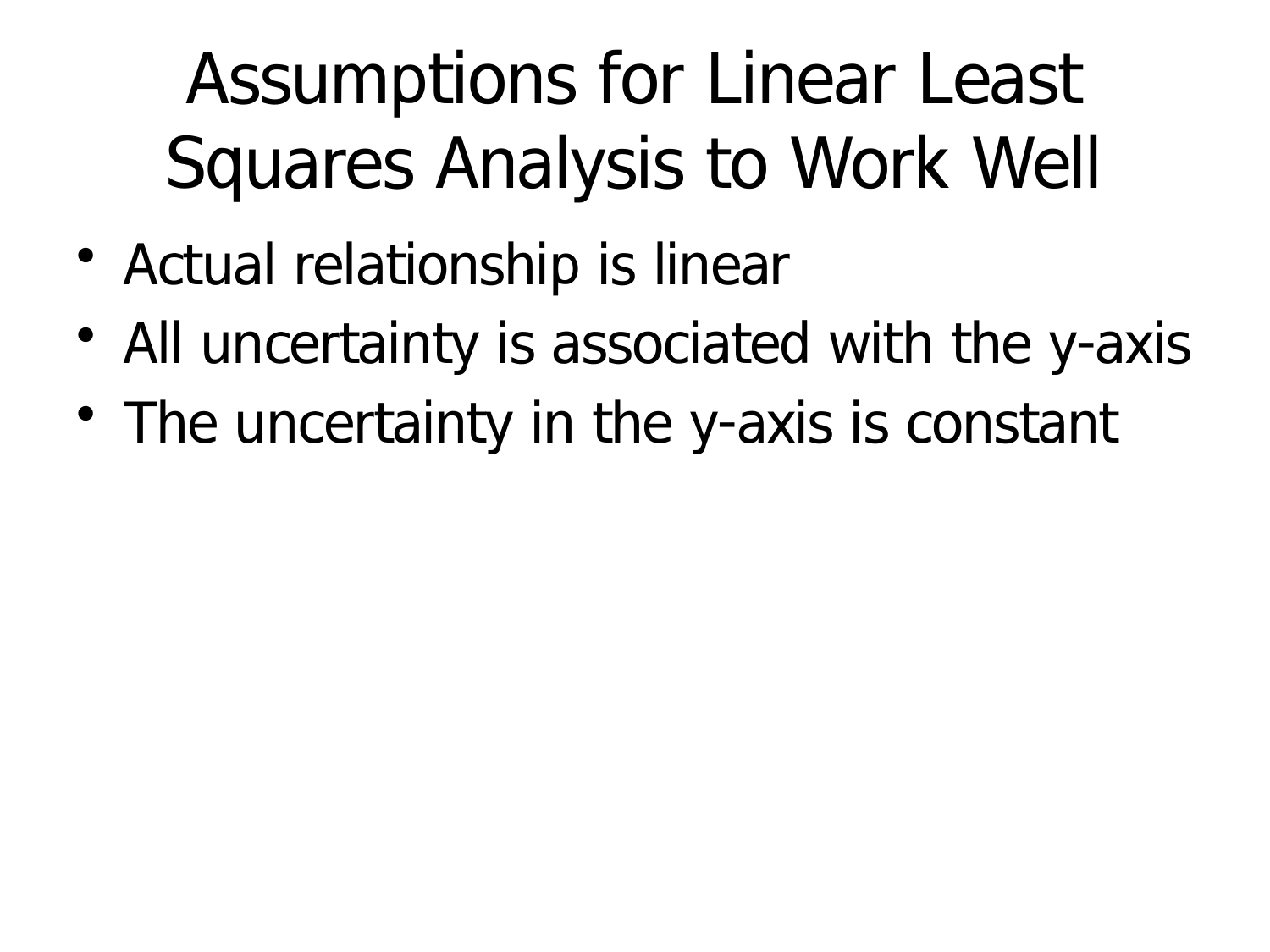

Assumptions for Linear Least Squares Analysis to Work Well
Actual relationship is linear
All uncertainty is associated with the y-axis
The uncertainty in the y-axis is constant